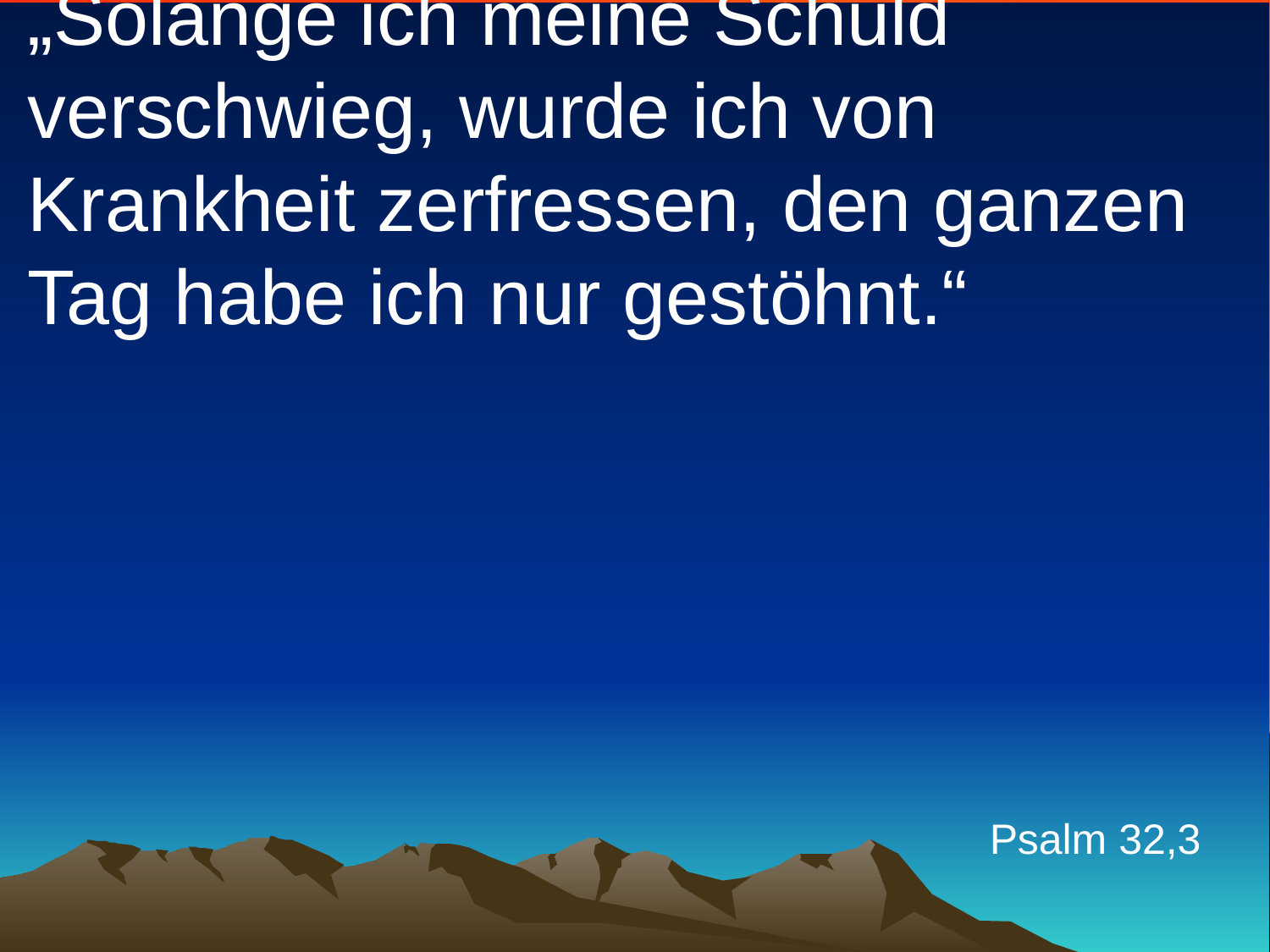

# „Solange ich meine Schuld verschwieg, wurde ich von Krankheit zerfressen, den ganzen Tag habe ich nur gestöhnt.“
Psalm 32,3